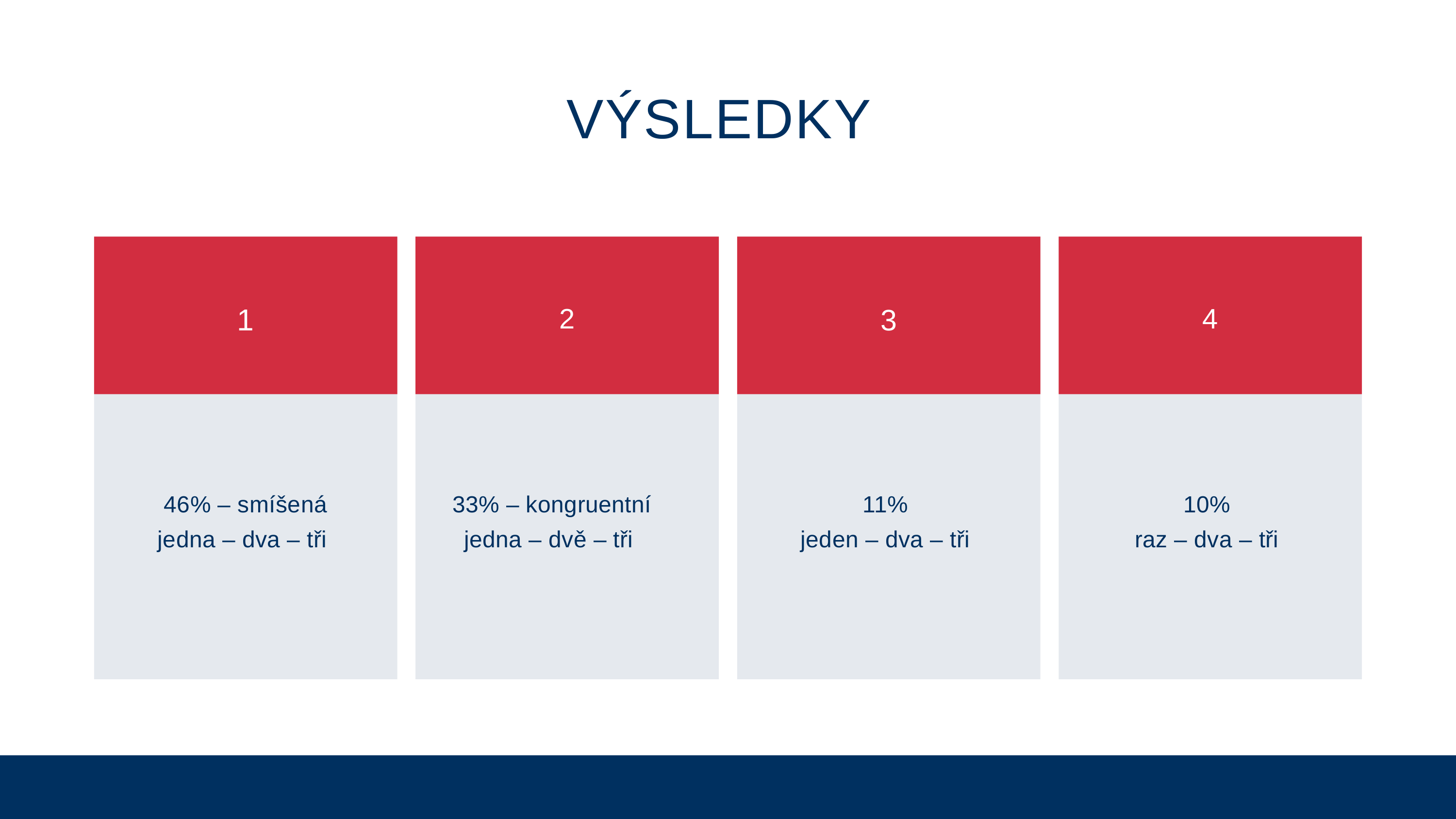

VÝSLEDKY

1
3
2
4
46% – smíšená
jedna – dva – tři
33% – kongruentní
jedna – dvě – tři
11%
jeden – dva – tři
10%
raz – dva – tři